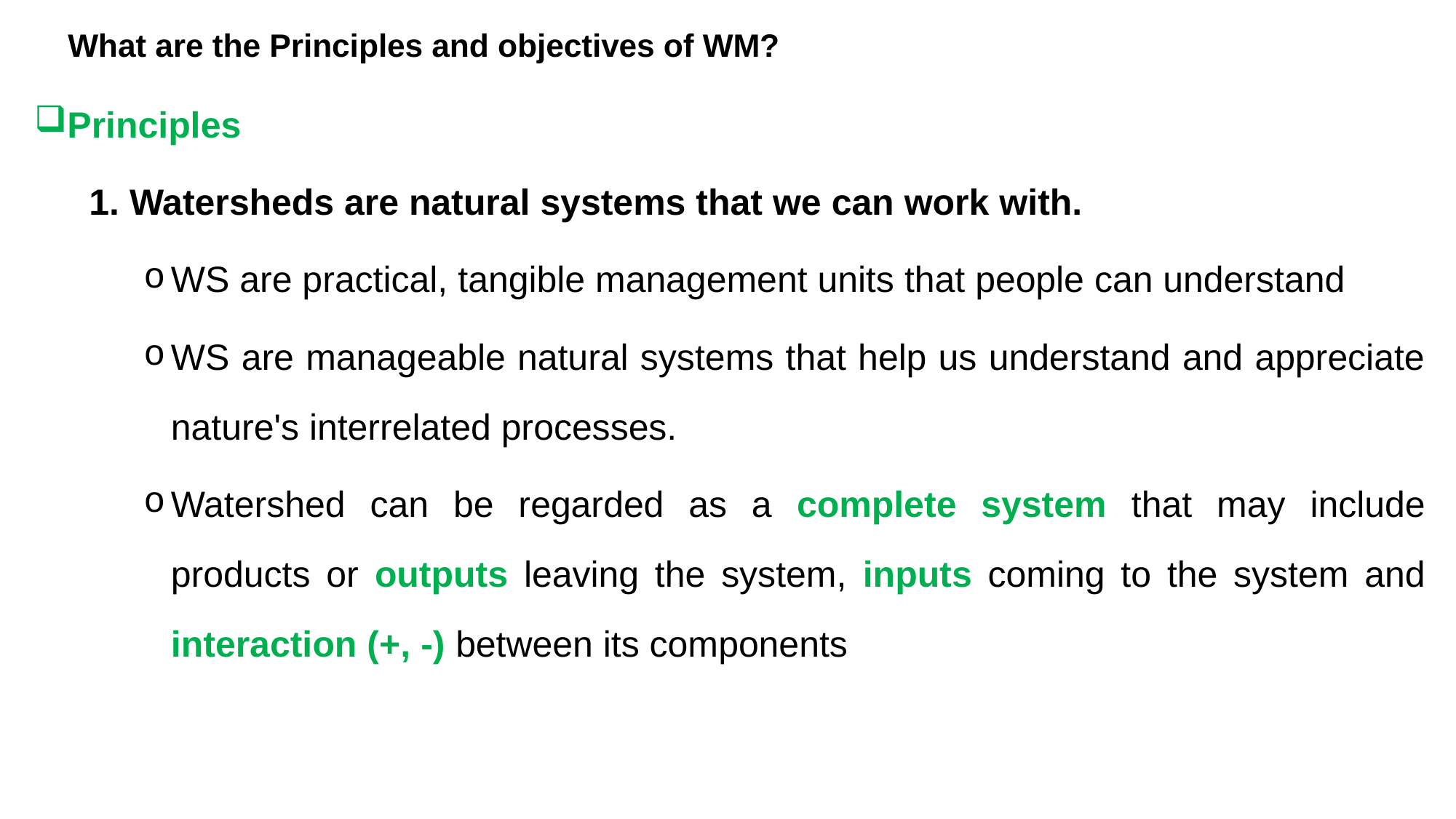

# What are the Principles and objectives of WM?
Principles
1. Watersheds are natural systems that we can work with.
WS are practical, tangible management units that people can understand
WS are manageable natural systems that help us understand and appreciate nature's interrelated processes.
Watershed can be regarded as a complete system that may include products or outputs leaving the system, inputs coming to the system and interaction (+, -) between its components